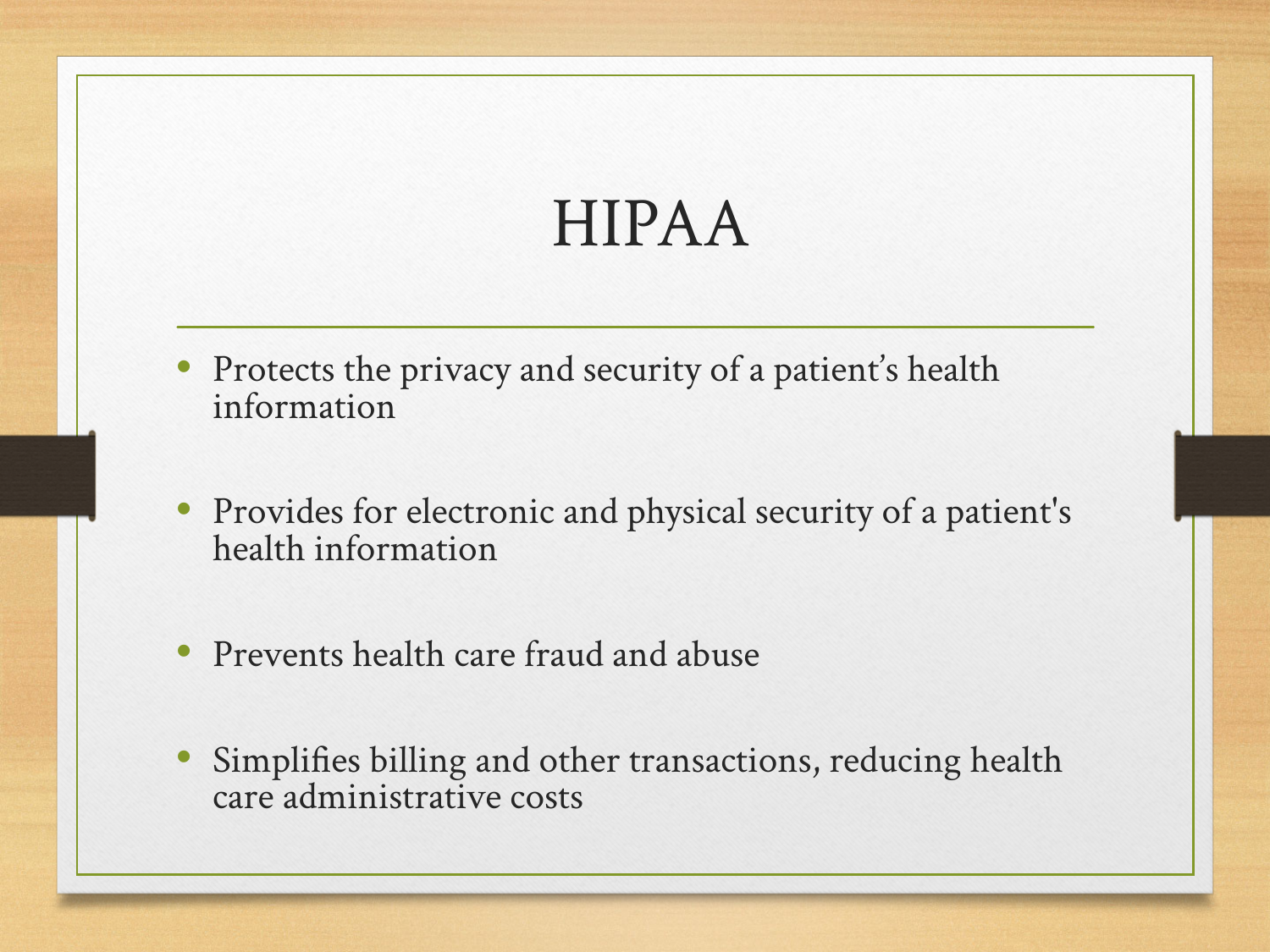

# HIPAA
Protects the privacy and security of a patient’s health information

Provides for electronic and physical security of a patient's health information

Prevents health care fraud and abuse

Simplifies billing and other transactions, reducing health care administrative costs